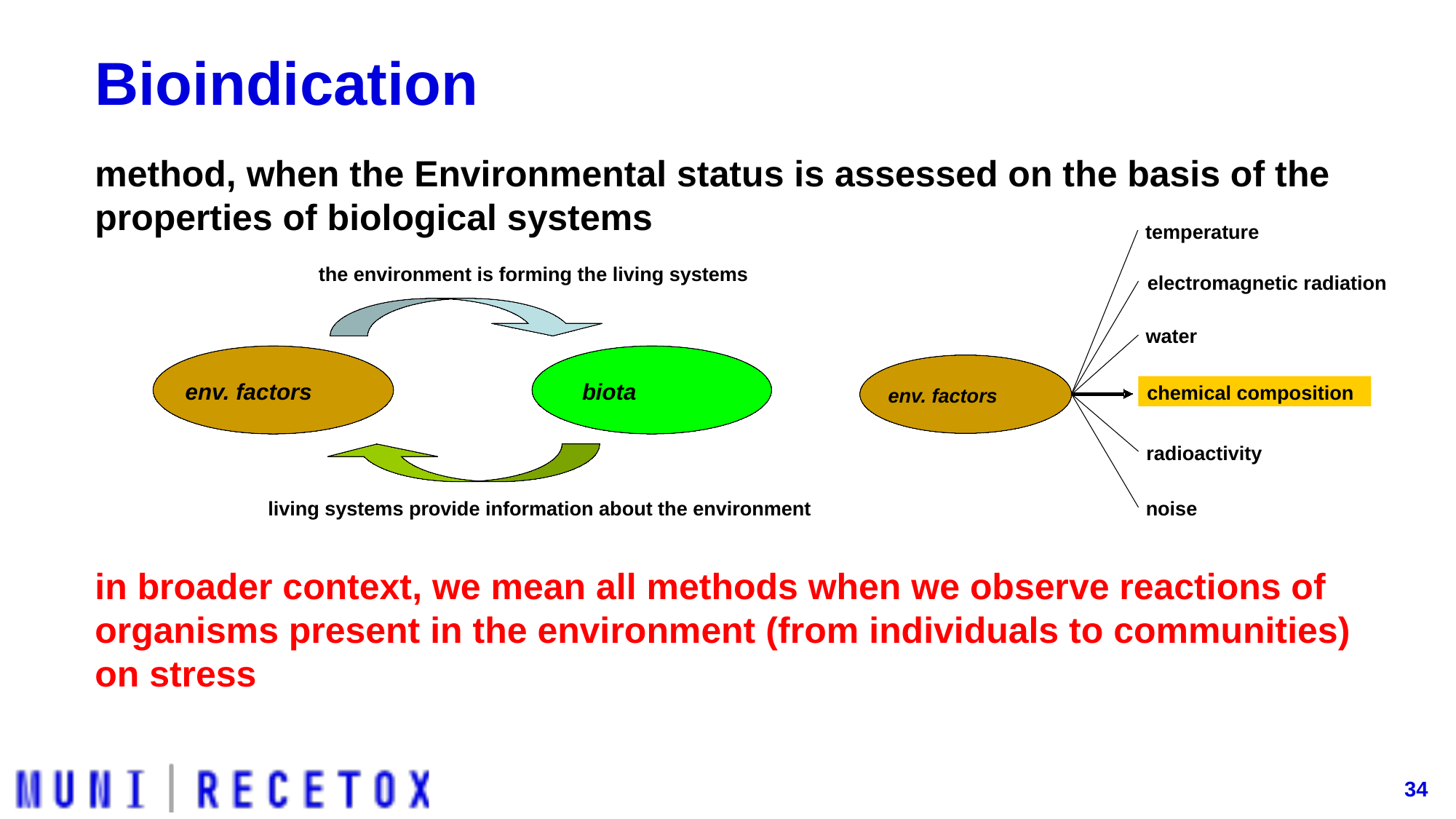

# Bioindication
method, when the Environmental status is assessed on the basis of the properties of biological systems

in broader context, we mean all methods when we observe reactions of organisms present in the environment (from individuals to communities) on stress

temperature

electromagnetic radiation

water

chemical composition
env. factors

radioactivity
noise

the environment is forming the living systems

env. factors
biota

living systems provide information about the environment
34